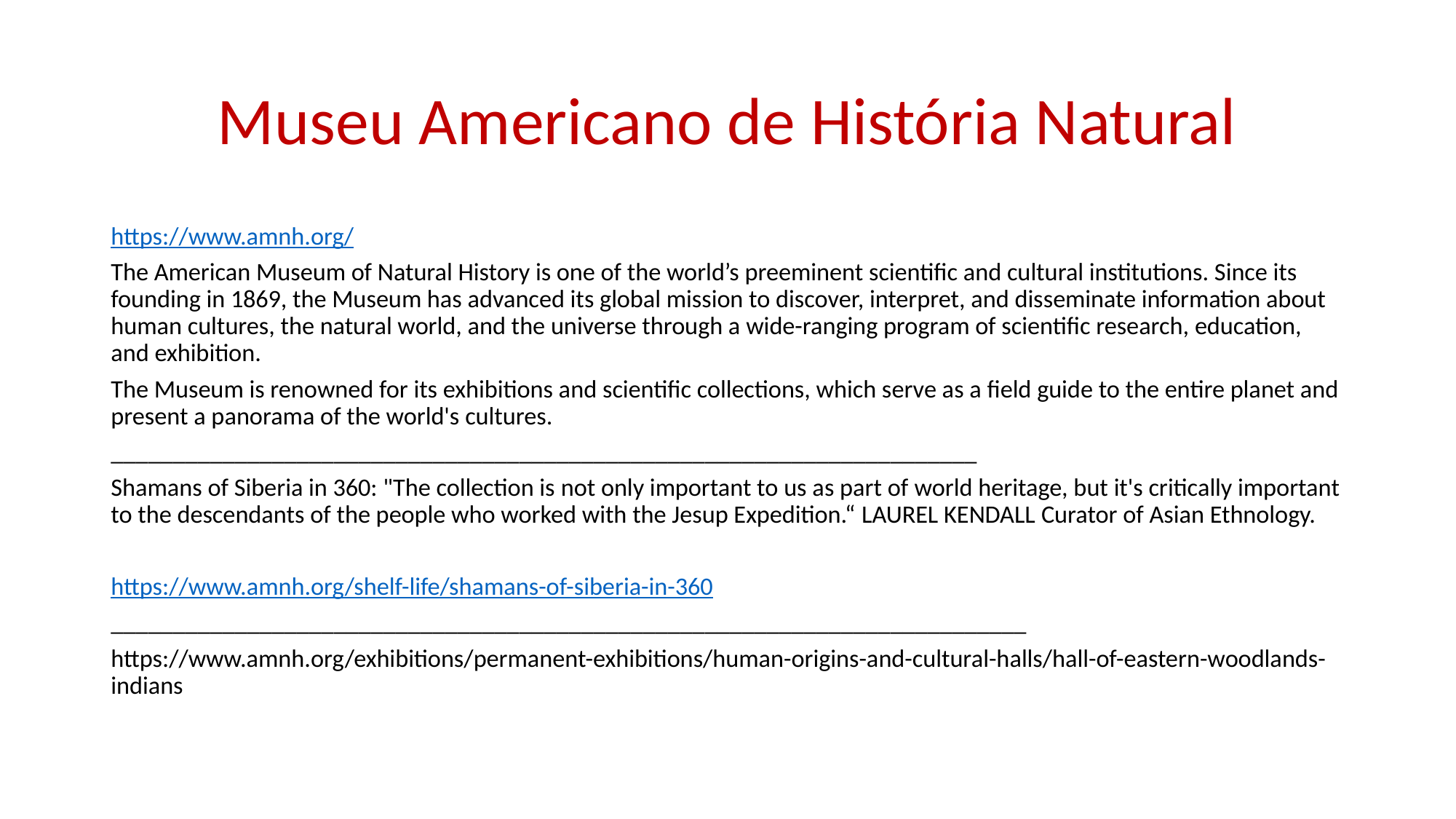

# Museu Americano de História Natural
https://www.amnh.org/
The American Museum of Natural History is one of the world’s preeminent scientific and cultural institutions. Since its founding in 1869, the Museum has advanced its global mission to discover, interpret, and disseminate information about human cultures, the natural world, and the universe through a wide-ranging program of scientific research, education, and exhibition.
The Museum is renowned for its exhibitions and scientific collections, which serve as a field guide to the entire planet and present a panorama of the world's cultures.
______________________________________________________________________
Shamans of Siberia in 360: "The collection is not only important to us as part of world heritage, but it's critically important to the descendants of the people who worked with the Jesup Expedition.“ LAUREL KENDALL Curator of Asian Ethnology.

https://www.amnh.org/shelf-life/shamans-of-siberia-in-360
__________________________________________________________________________
https://www.amnh.org/exhibitions/permanent-exhibitions/human-origins-and-cultural-halls/hall-of-eastern-woodlands-indians